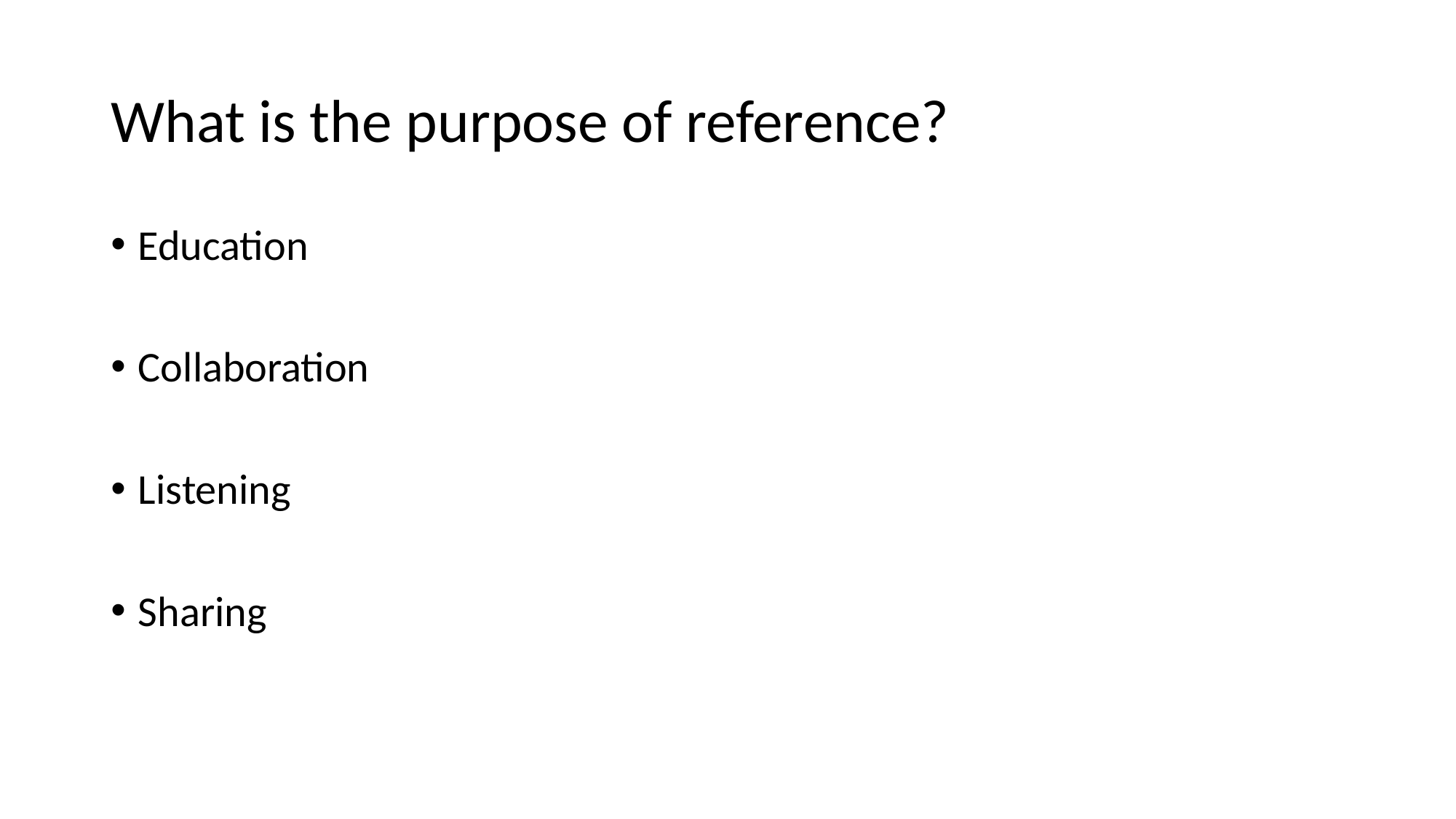

# What is the purpose of reference?
Education

Collaboration

Listening

Sharing